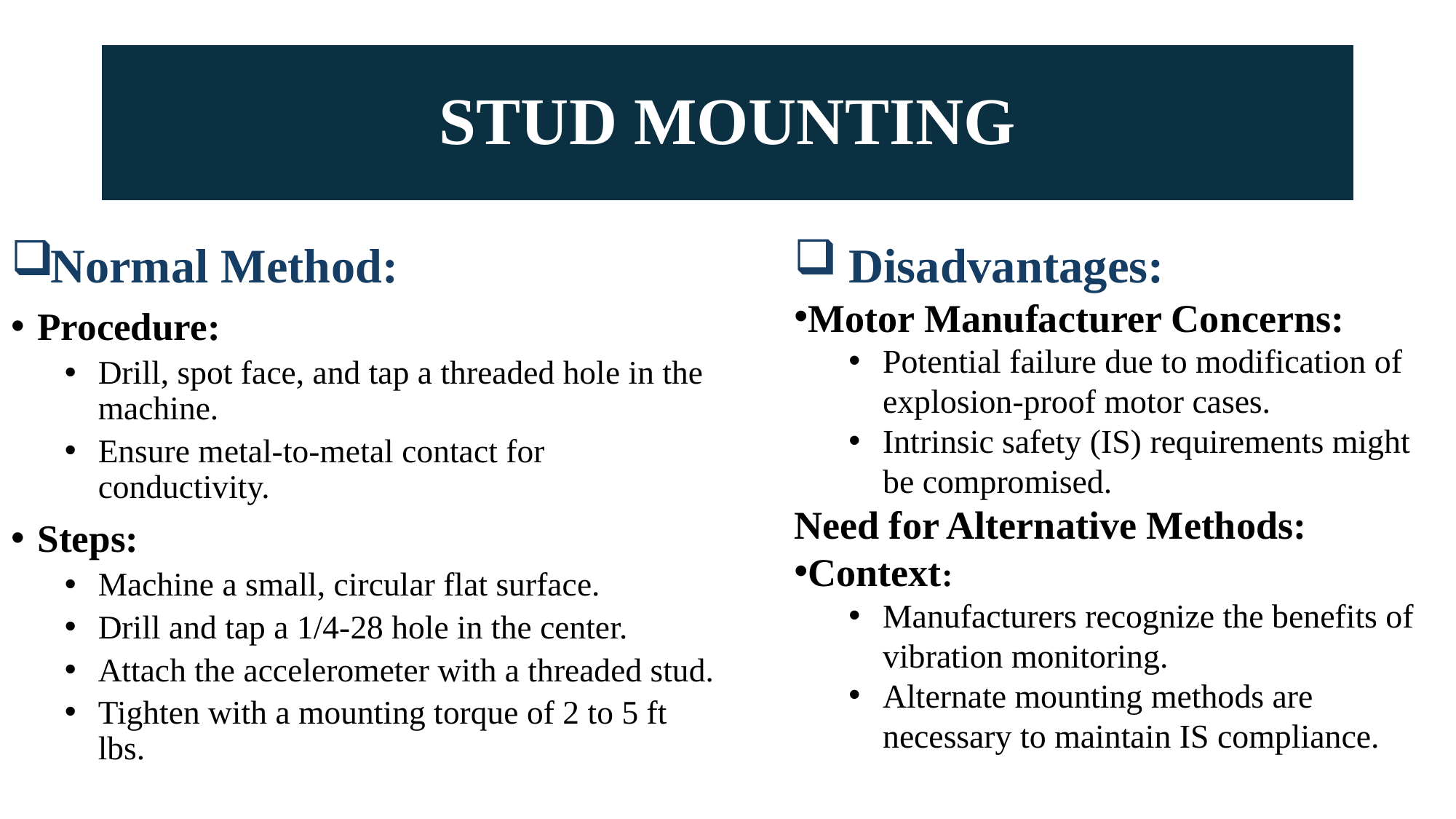

# STUD MOUNTING
Disadvantages:
Motor Manufacturer Concerns:
Potential failure due to modification of explosion-proof motor cases.
Intrinsic safety (IS) requirements might be compromised.
Need for Alternative Methods:
Context:
Manufacturers recognize the benefits of vibration monitoring.
Alternate mounting methods are necessary to maintain IS compliance.

Normal Method:
Procedure:
Drill, spot face, and tap a threaded hole in the machine.
Ensure metal-to-metal contact for conductivity.
Steps:
Machine a small, circular flat surface.
Drill and tap a 1/4-28 hole in the center.
Attach the accelerometer with a threaded stud.
Tighten with a mounting torque of 2 to 5 ft lbs.